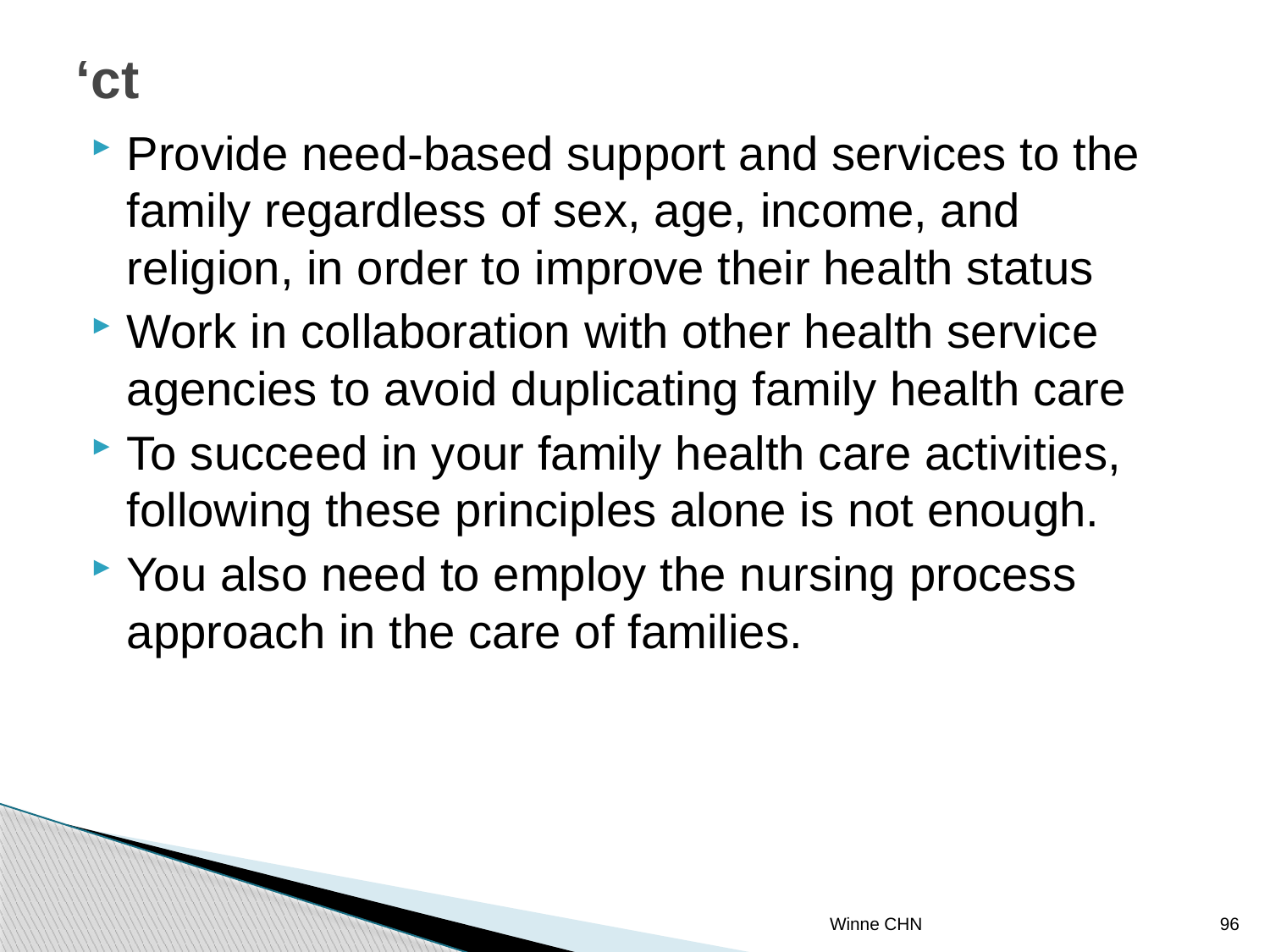

# ‘ct
Provide need-based support and services to the family regardless of sex, age, income, and religion, in order to improve their health status
Work in collaboration with other health service agencies to avoid duplicating family health care
To succeed in your family health care activities, following these principles alone is not enough.
You also need to employ the nursing process approach in the care of families.

Winne CHN
96